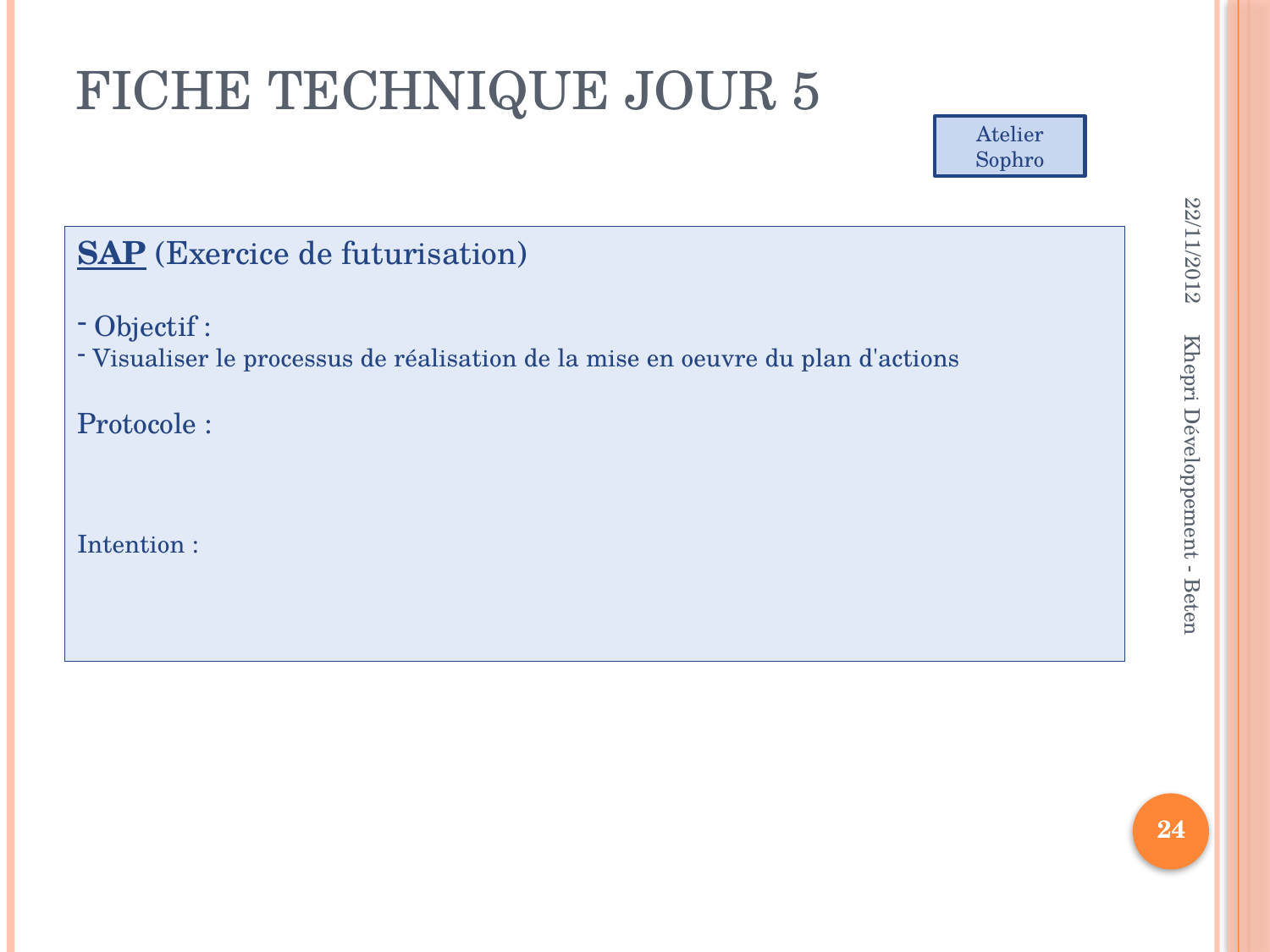

# Fiche technique jour 5
Atelier Sophro
22/11/2012
SAP (Exercice de futurisation)

 Objectif :
 Visualiser le processus de réalisation de la mise en oeuvre du plan d'actions

Protocole :

Intention :

Khepri Développement - Beten
24